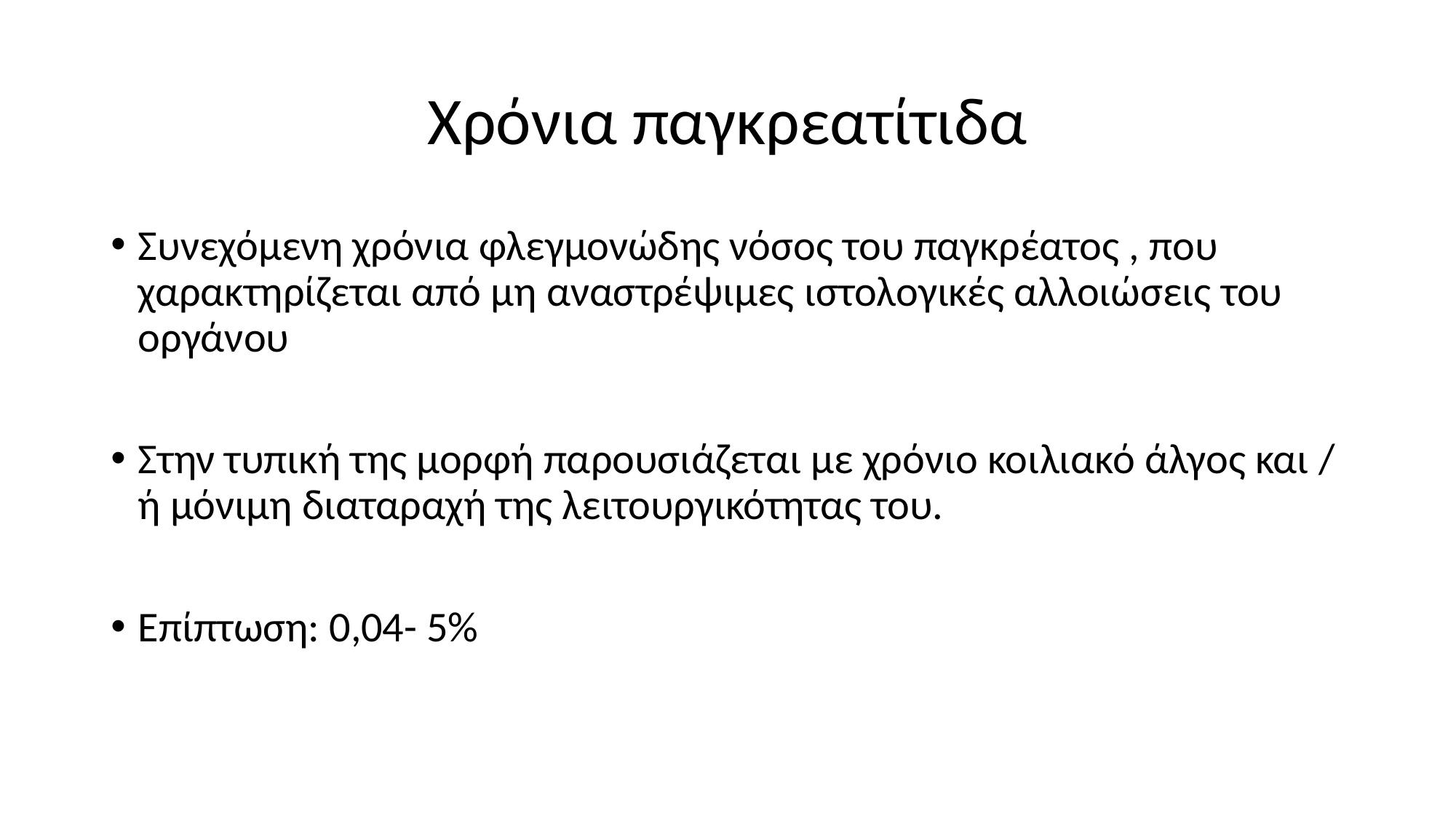

# Χρόνια παγκρεατίτιδα
Συνεχόμενη χρόνια φλεγμονώδης νόσος του παγκρέατος , που χαρακτηρίζεται από μη αναστρέψιμες ιστολογικές αλλοιώσεις του οργάνου

Στην τυπική της μορφή παρουσιάζεται με χρόνιο κοιλιακό άλγος και / ή μόνιμη διαταραχή της λειτουργικότητας του.

Επίπτωση: 0,04- 5%